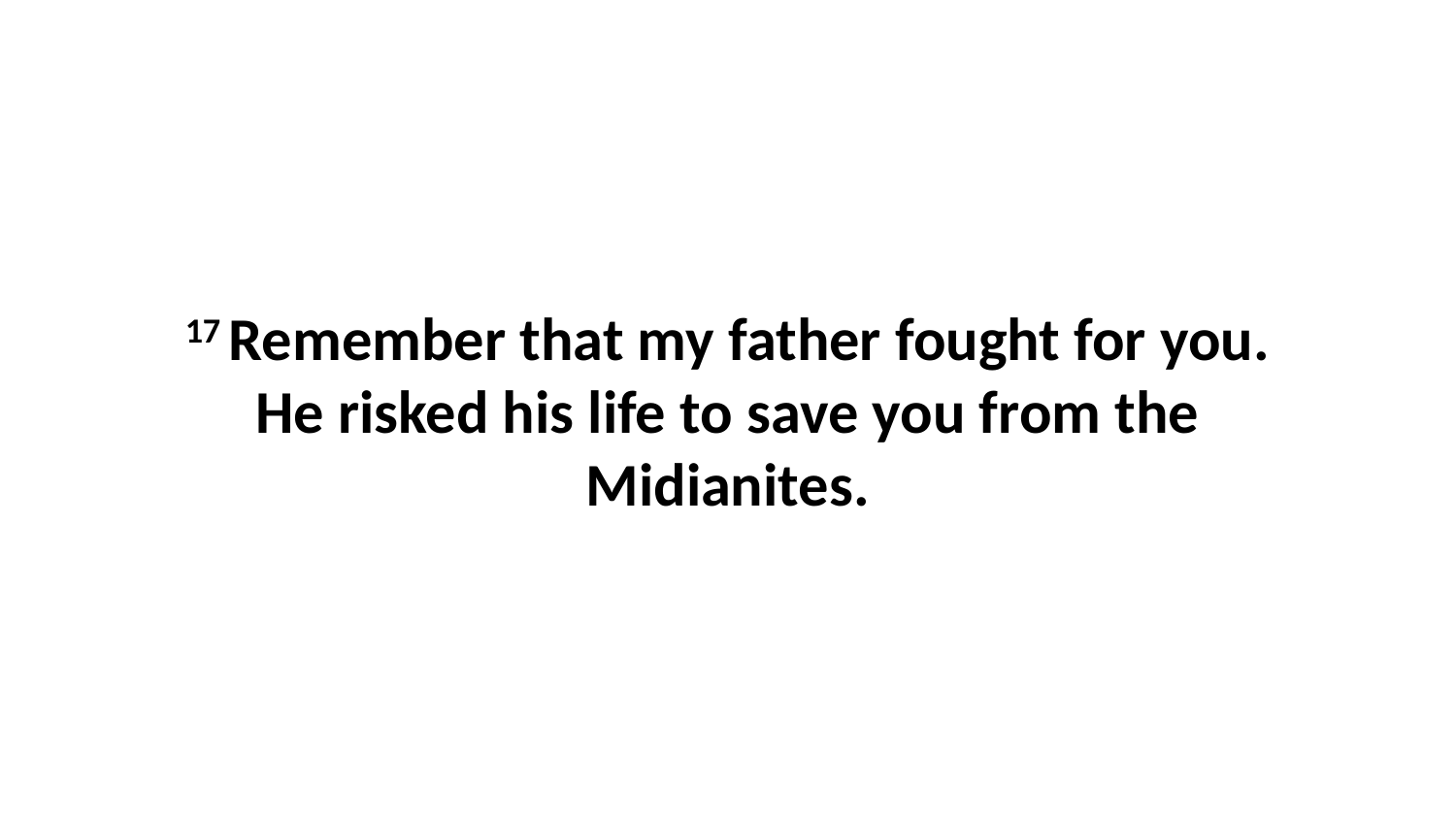

17 Remember that my father fought for you. He risked his life to save you from the Midianites.